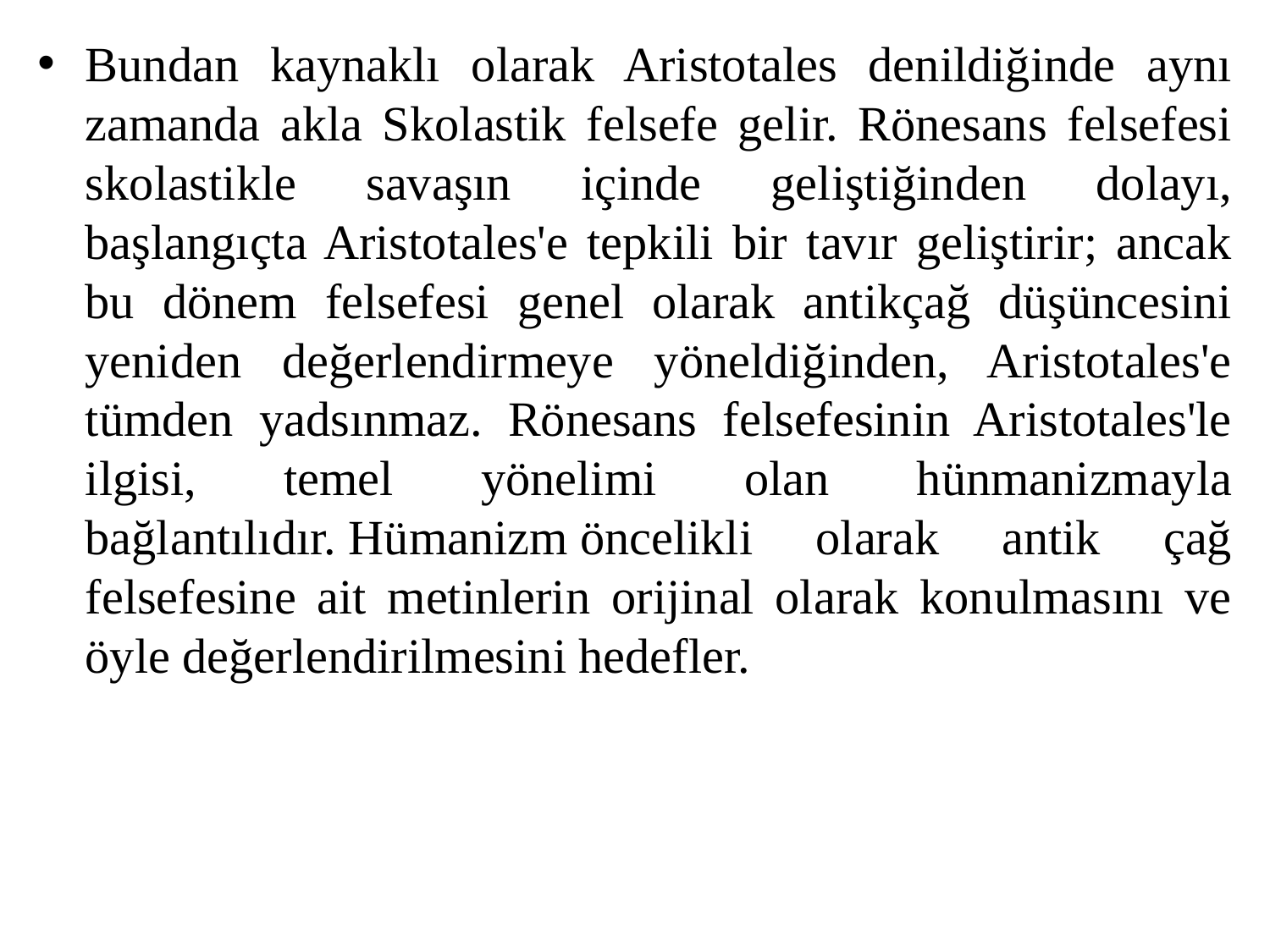

Bundan kaynaklı olarak Aristotales denildiğinde aynı zamanda akla Skolastik felsefe gelir. Rönesans felsefesi skolastikle savaşın içinde geliştiğinden dolayı, başlangıçta Aristotales'e tepkili bir tavır geliştirir; ancak bu dönem felsefesi genel olarak antikçağ düşüncesini yeniden değerlendirmeye yöneldiğinden, Aristotales'e tümden yadsınmaz. Rönesans felsefesinin Aristotales'le ilgisi, temel yönelimi olan hünmanizmayla bağlantılıdır. Hümanizm öncelikli olarak antik çağ felsefesine ait metinlerin orijinal olarak konulmasını ve öyle değerlendirilmesini hedefler.